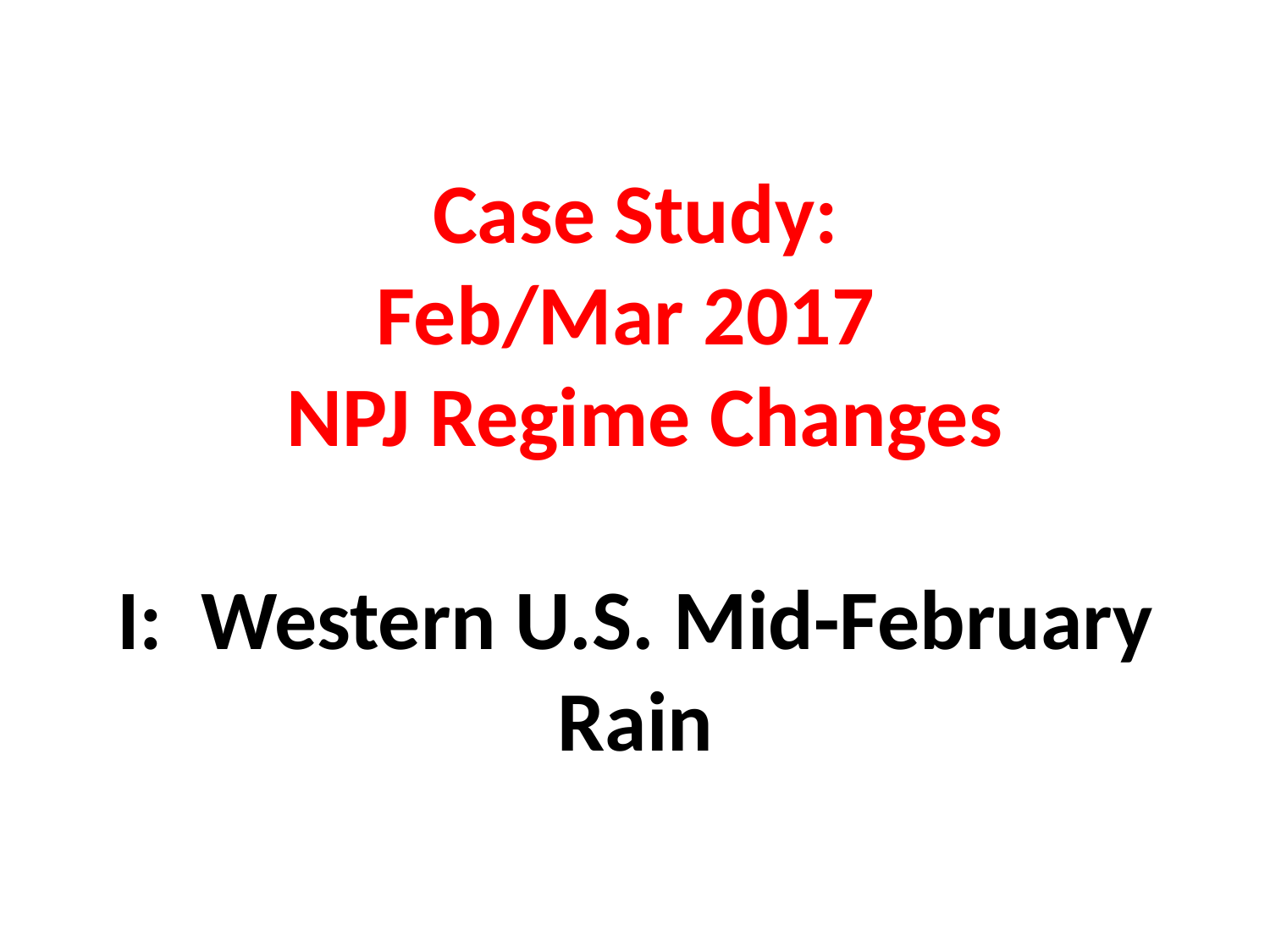

Case Study:
Feb/Mar 2017
 NPJ Regime Changes

I:  Western U.S. Mid-February Rain